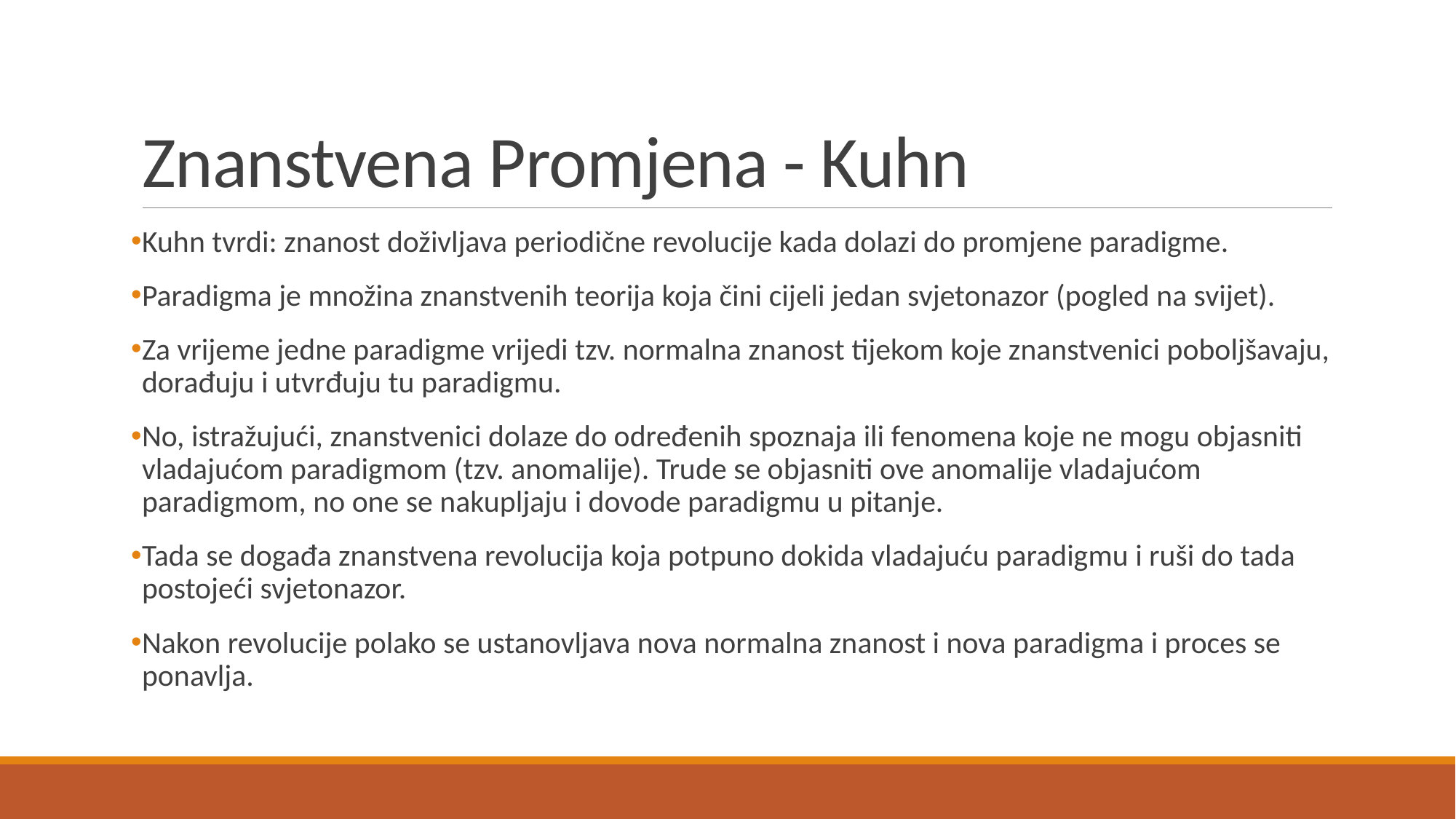

# Znanstvena Promjena - Kuhn
Kuhn tvrdi: znanost doživljava periodične revolucije kada dolazi do promjene paradigme.
Paradigma je množina znanstvenih teorija koja čini cijeli jedan svjetonazor (pogled na svijet).
Za vrijeme jedne paradigme vrijedi tzv. normalna znanost tijekom koje znanstvenici poboljšavaju, dorađuju i utvrđuju tu paradigmu.
No, istražujući, znanstvenici dolaze do određenih spoznaja ili fenomena koje ne mogu objasniti vladajućom paradigmom (tzv. anomalije). Trude se objasniti ove anomalije vladajućom paradigmom, no one se nakupljaju i dovode paradigmu u pitanje.
Tada se događa znanstvena revolucija koja potpuno dokida vladajuću paradigmu i ruši do tada postojeći svjetonazor.
Nakon revolucije polako se ustanovljava nova normalna znanost i nova paradigma i proces se ponavlja.